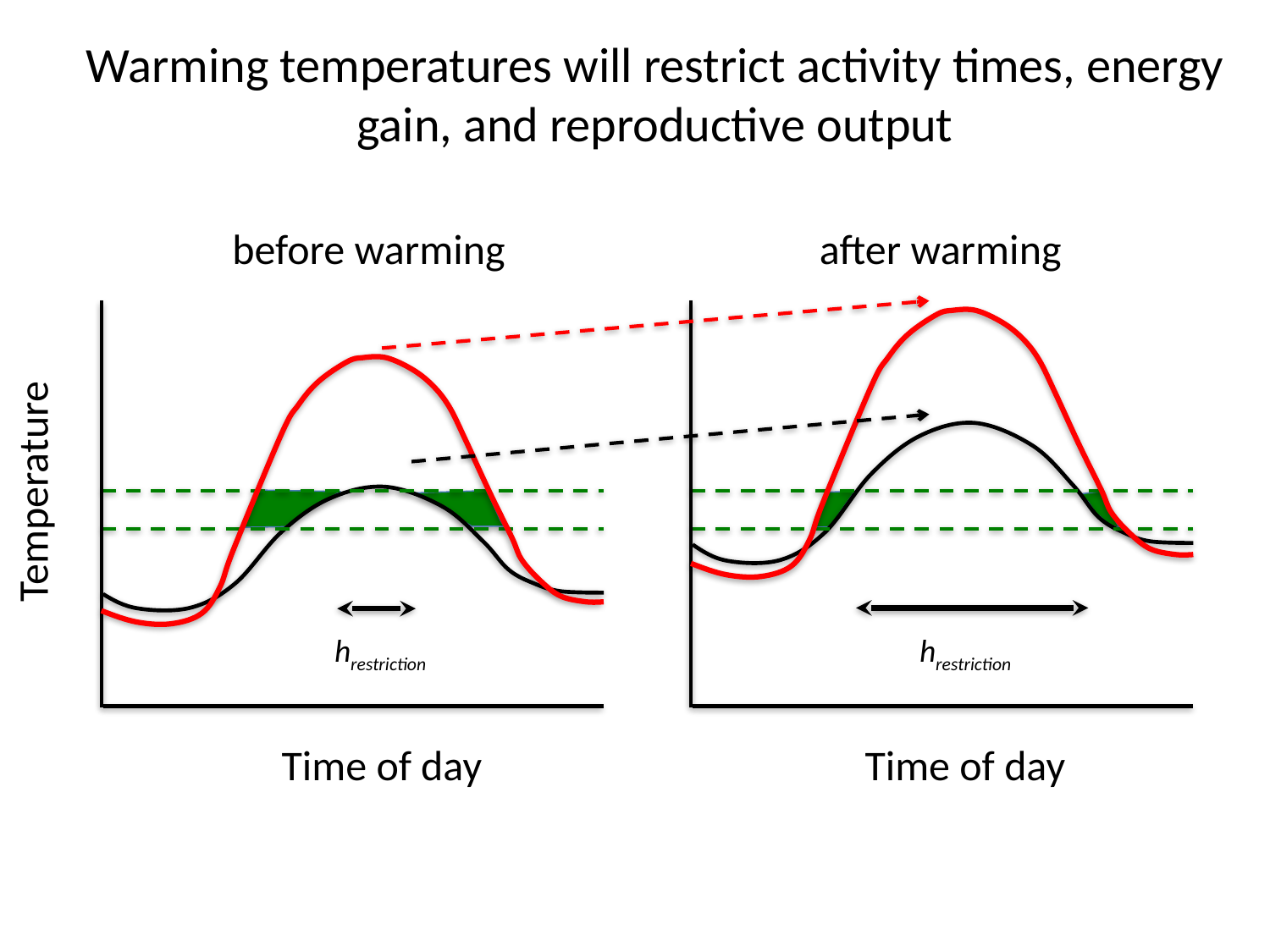

Warming temperatures will restrict activity times, energy
gain, and reproductive output
before warming                                 after warming

Temperature

Time of day

Time of day
hrestriction
hrestriction